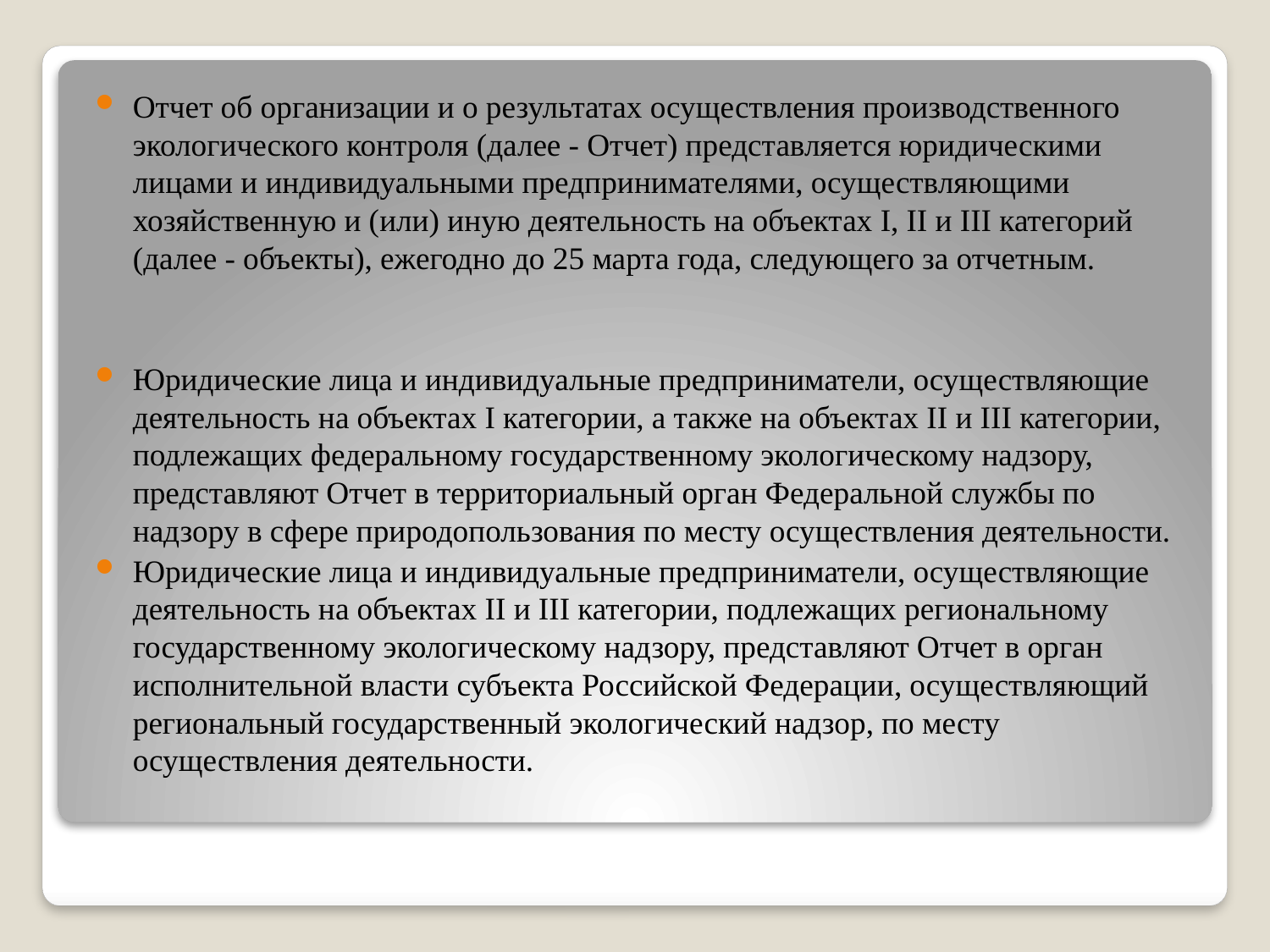

Отчет об организации и о результатах осуществления производственного экологического контроля (далее - Отчет) представляется юридическими лицами и индивидуальными предпринимателями, осуществляющими хозяйственную и (или) иную деятельность на объектах I, II и III категорий (далее - объекты), ежегодно до 25 марта года, следующего за отчетным.

Юридические лица и индивидуальные предприниматели, осуществляющие деятельность на объектах I категории, а также на объектах II и III категории, подлежащих федеральному государственному экологическому надзору, представляют Отчет в территориальный орган Федеральной службы по надзору в сфере природопользования по месту осуществления деятельности.
Юридические лица и индивидуальные предприниматели, осуществляющие деятельность на объектах II и III категории, подлежащих региональному государственному экологическому надзору, представляют Отчет в орган исполнительной власти субъекта Российской Федерации, осуществляющий региональный государственный экологический надзор, по месту осуществления деятельности.